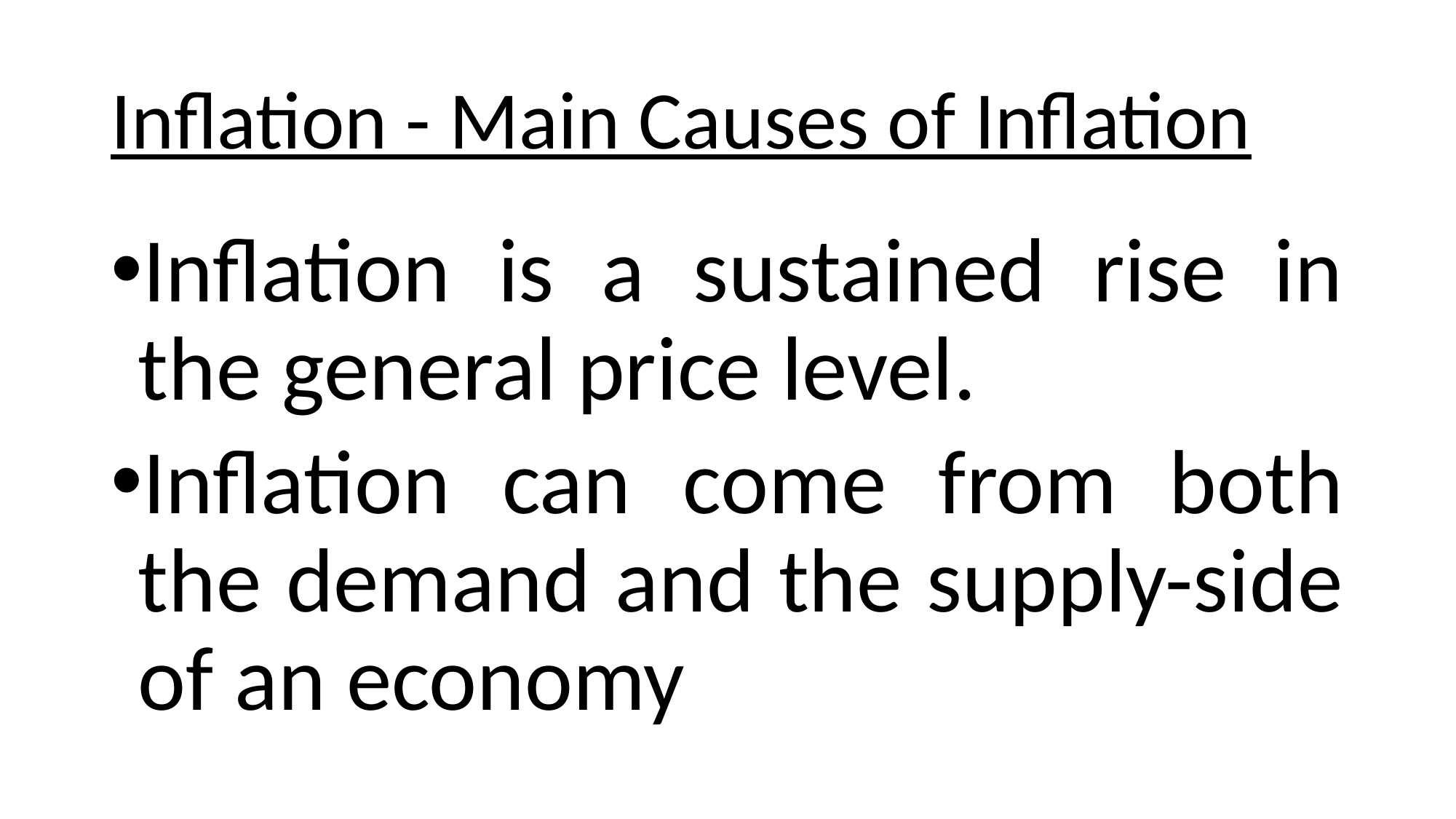

# Inflation - Main Causes of Inflation
Inflation is a sustained rise in the general price level.
Inflation can come from both the demand and the supply-side of an economy